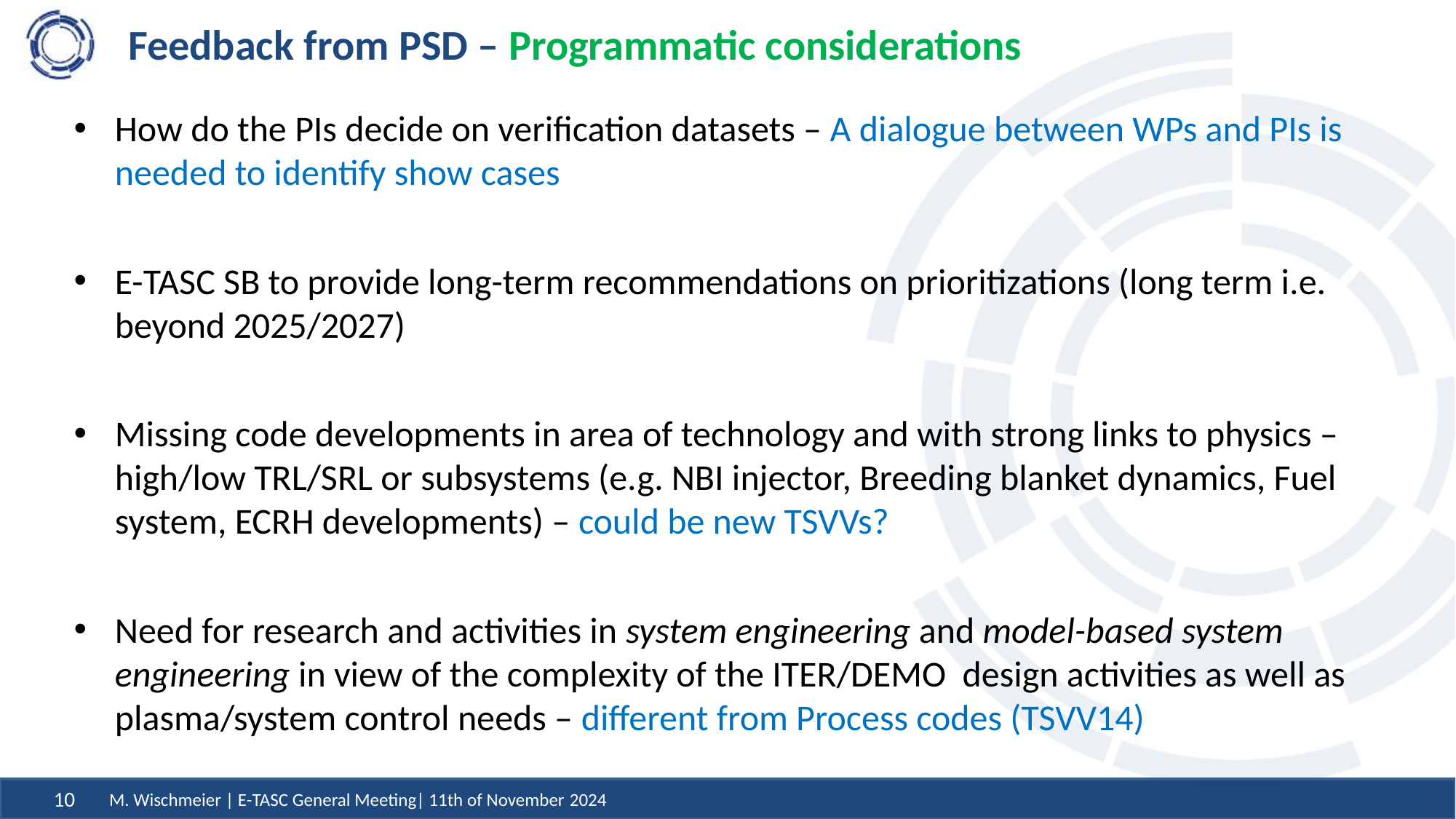

# Feedback from PSD – Programmatic considerations
How do the PIs decide on verification datasets – A dialogue between WPs and PIs is needed to identify show cases

E-TASC SB to provide long-term recommendations on prioritizations (long term i.e. beyond 2025/2027)

Missing code developments in area of technology and with strong links to physics – high/low TRL/SRL or subsystems (e.g. NBI injector, Breeding blanket dynamics, Fuel system, ECRH developments) – could be new TSVVs?

Need for research and activities in system engineering and model-based system engineering in view of the complexity of the ITER/DEMO  design activities as well as plasma/system control needs – different from Process codes (TSVV14)
M. Wischmeier | E-TASC General Meeting| 11th of November 2024
10